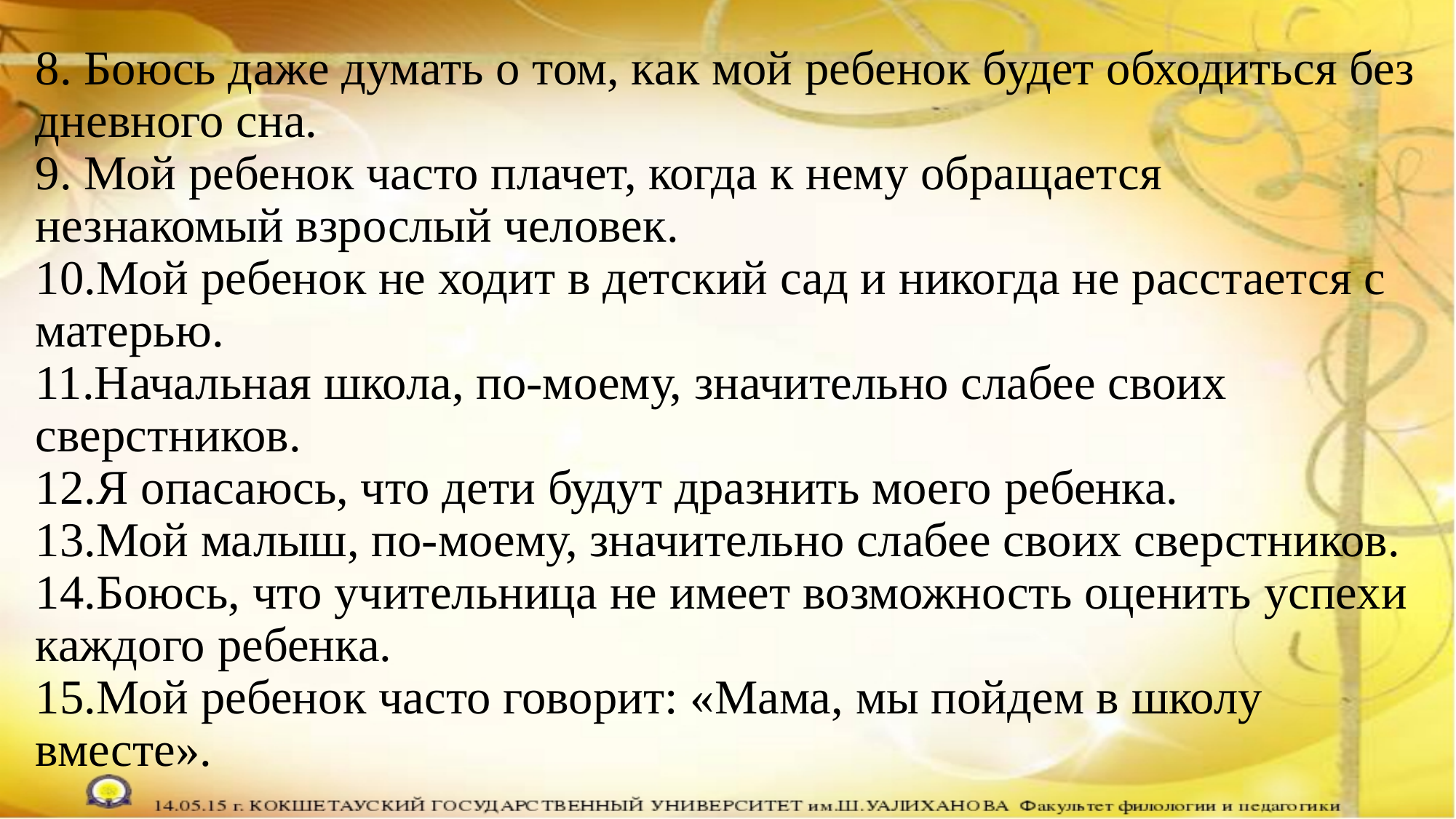

# 8. Боюсь даже думать о том, как мой ребенок будет обходиться без дневного сна. 9. Мой ребенок часто плачет, когда к нему обращается незнакомый взрослый человек. 10.Мой ребенок не ходит в детский сад и никогда не расстается с матерью. 11.Начальная школа, по-моему, значительно слабее своих сверстников. 12.Я опасаюсь, что дети будут дразнить моего ребенка. 13.Мой малыш, по-моему, значительно слабее своих сверстников. 14.Боюсь, что учительница не имеет возможность оценить успехи каждого ребенка. 15.Мой ребенок часто говорит: «Мама, мы пойдем в школу вместе».